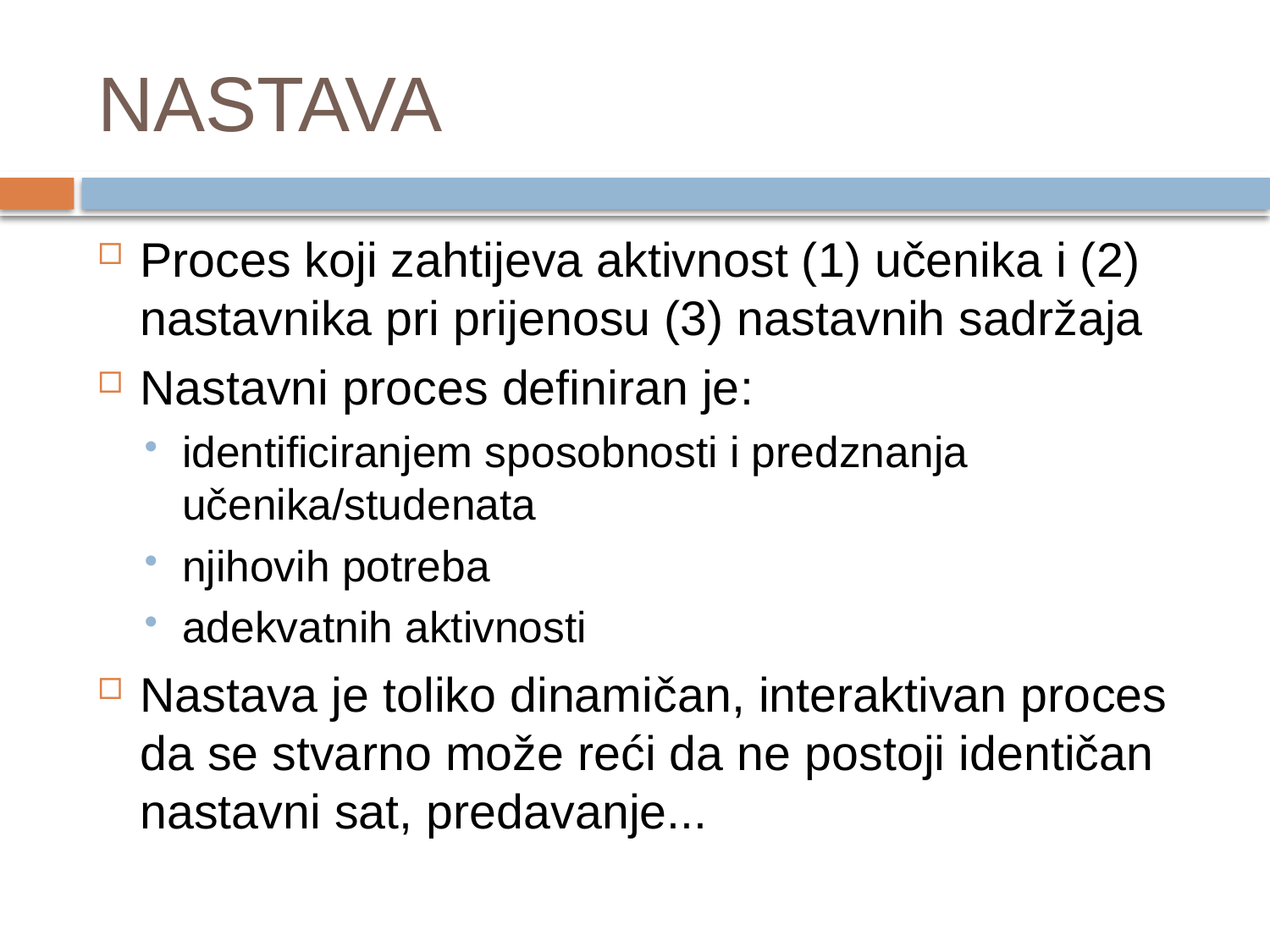

# NASTAVA
Proces koji zahtijeva aktivnost (1) učenika i (2) nastavnika pri prijenosu (3) nastavnih sadržaja
Nastavni proces definiran je:
identificiranjem sposobnosti i predznanja učenika/studenata
njihovih potreba
adekvatnih aktivnosti
Nastava je toliko dinamičan, interaktivan proces da se stvarno može reći da ne postoji identičan nastavni sat, predavanje...